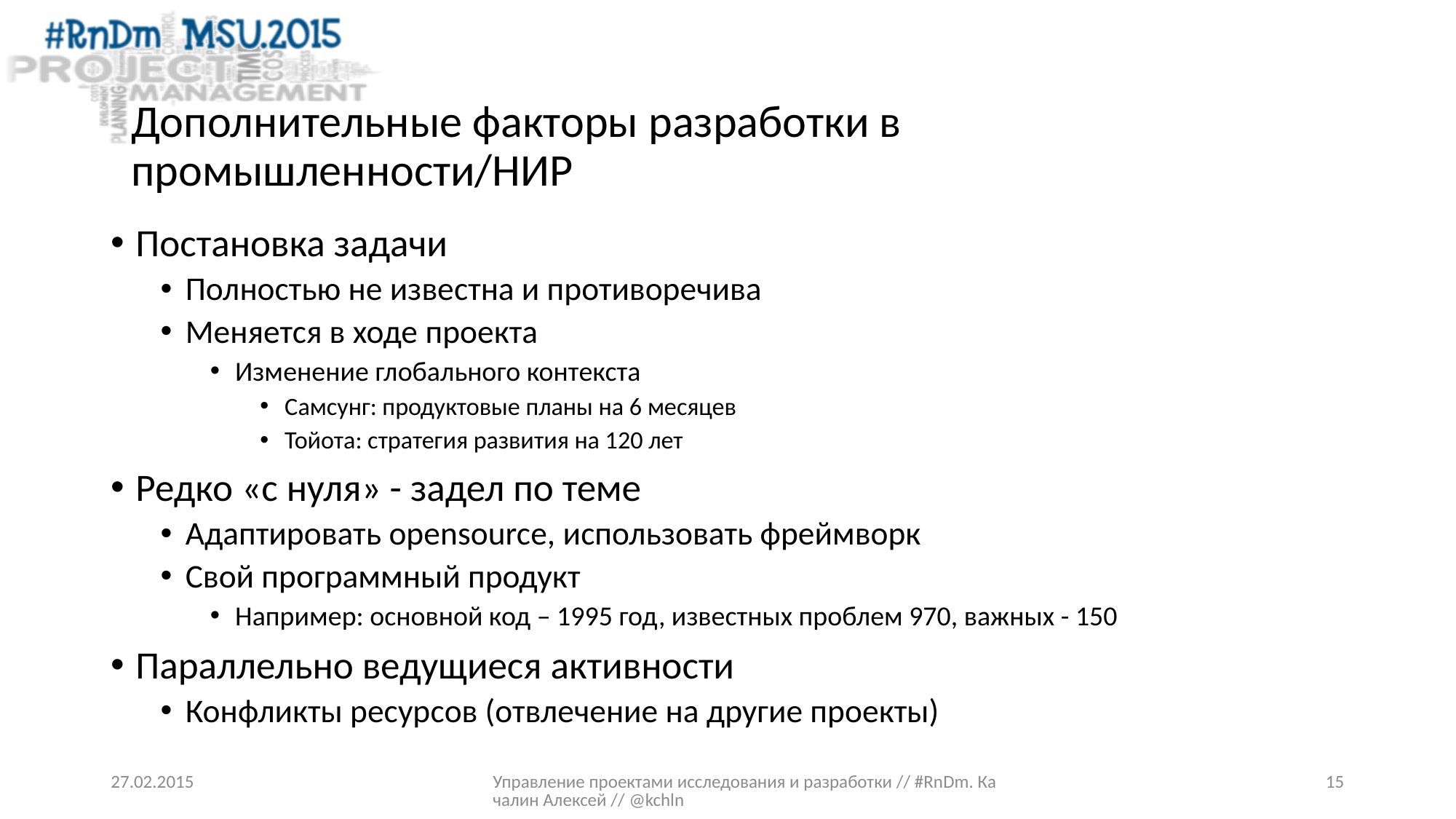

# Дополнительные факторы разработки в промышленности/НИР
Постановка задачи
Полностью не известна и противоречива
Меняется в ходе проекта
Изменение глобального контекста
Самсунг: продуктовые планы на 6 месяцев
Тойота: стратегия развития на 120 лет
Редко «с нуля» - задел по теме
Адаптировать opensource, использовать фреймворк
Свой программный продукт
Например: основной код – 1995 год, известных проблем 970, важных - 150
Параллельно ведущиеся активности
Конфликты ресурсов (отвлечение на другие проекты)
27.02.2015
Управление проектами исследования и разработки // #RnDm. Качалин Алексей // @kchln
15